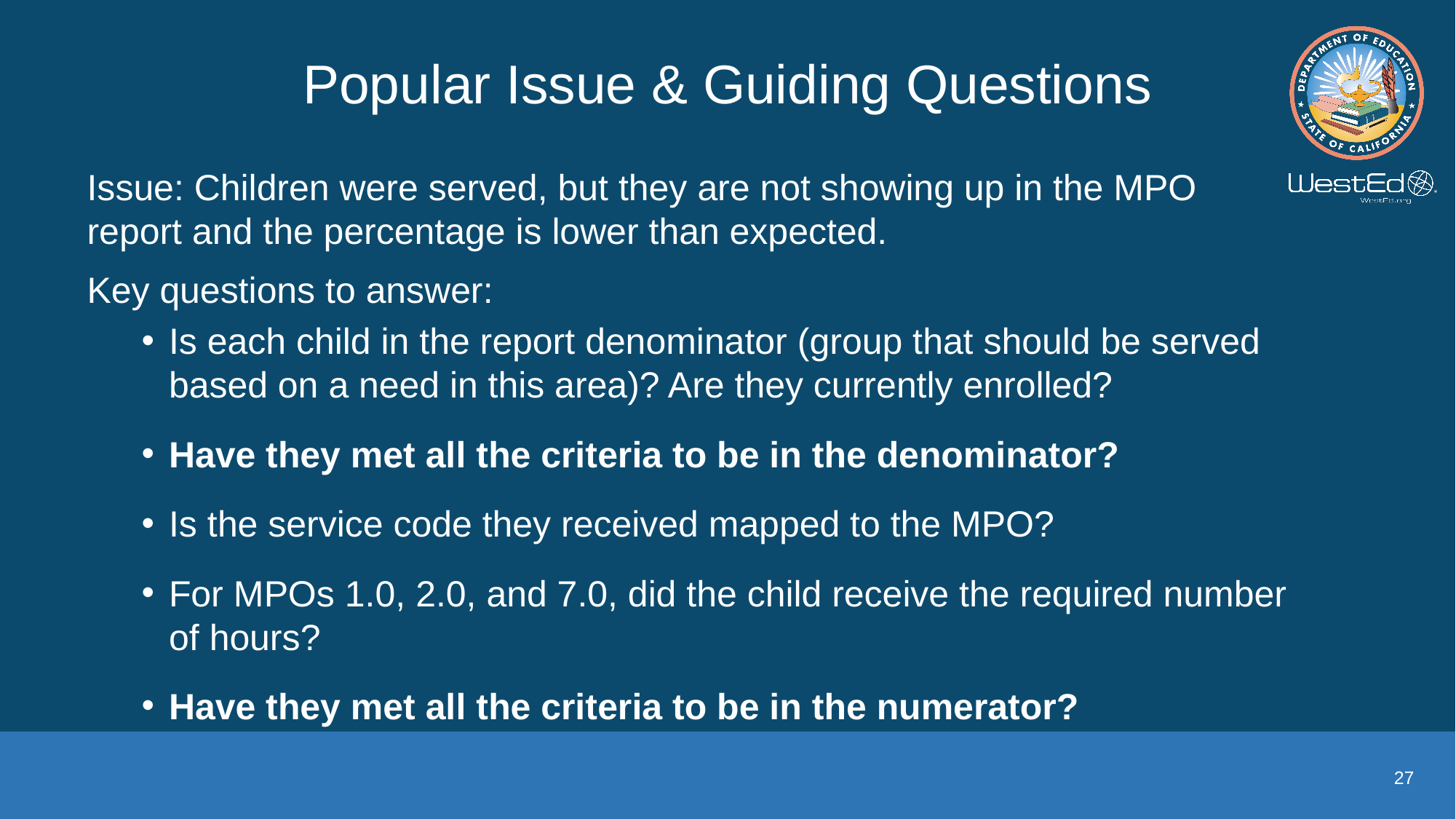

# Popular Issue & Guiding Questions
Issue: Children were served, but they are not showing up in the MPO report and the percentage is lower than expected.
Key questions to answer:
Is each child in the report denominator (group that should be served based on a need in this area)? Are they currently enrolled?
Have they met all the criteria to be in the denominator?
Is the service code they received mapped to the MPO?
For MPOs 1.0, 2.0, and 7.0, did the child receive the required number of hours?
Have they met all the criteria to be in the numerator?